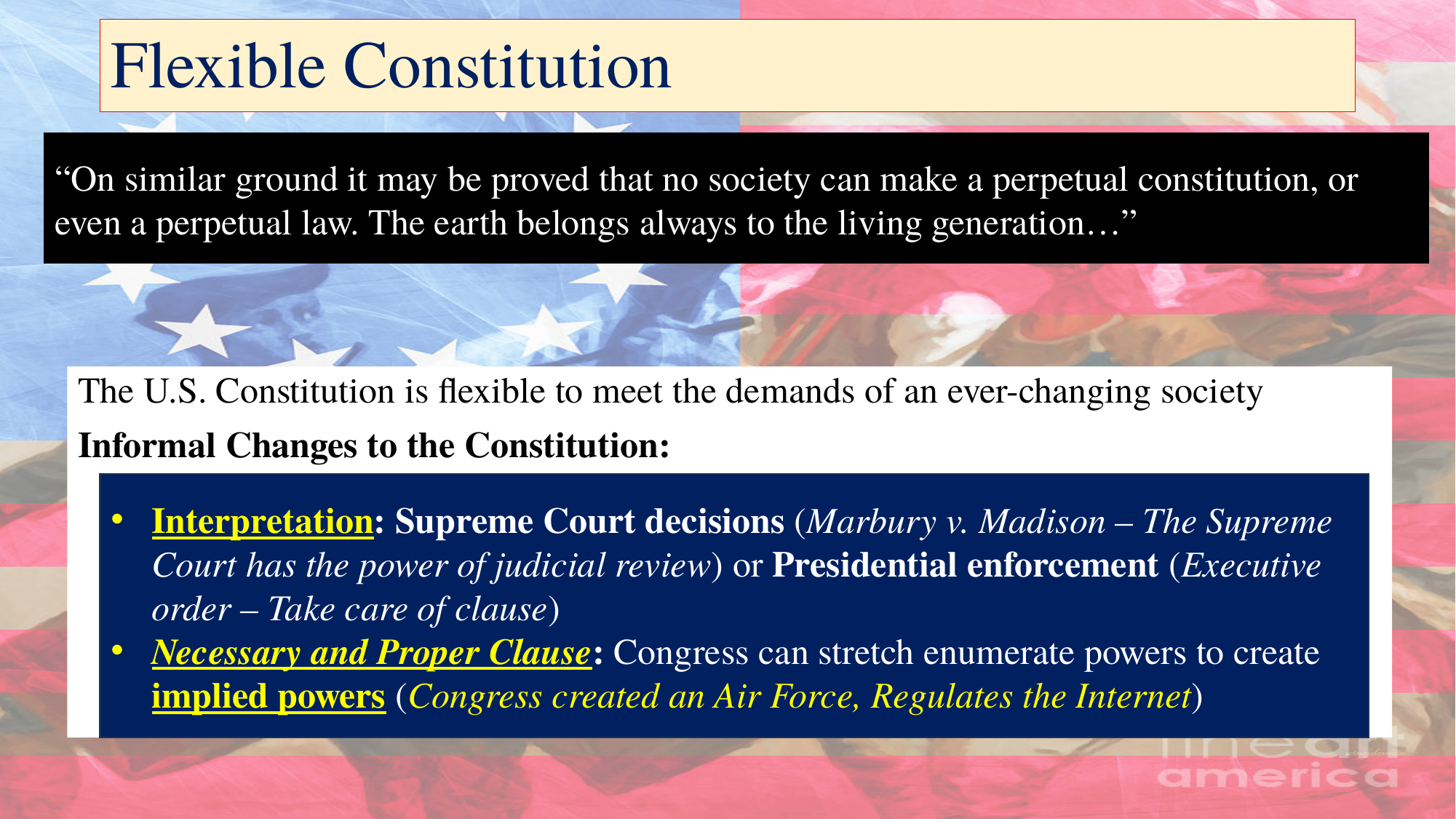

# Flexible Constitution
“On similar ground it may be proved that no society can make a perpetual constitution, or even a perpetual law. The earth belongs always to the living generation…”
The U.S. Constitution is flexible to meet the demands of an ever-changing society
Informal Changes to the Constitution:

Interpretation: Supreme Court decisions (Marbury v. Madison – The Supreme Court has the power of judicial review) or Presidential enforcement (Executive order – Take care of clause)
Necessary and Proper Clause: Congress can stretch enumerate powers to create implied powers (Congress created an Air Force, Regulates the Internet)